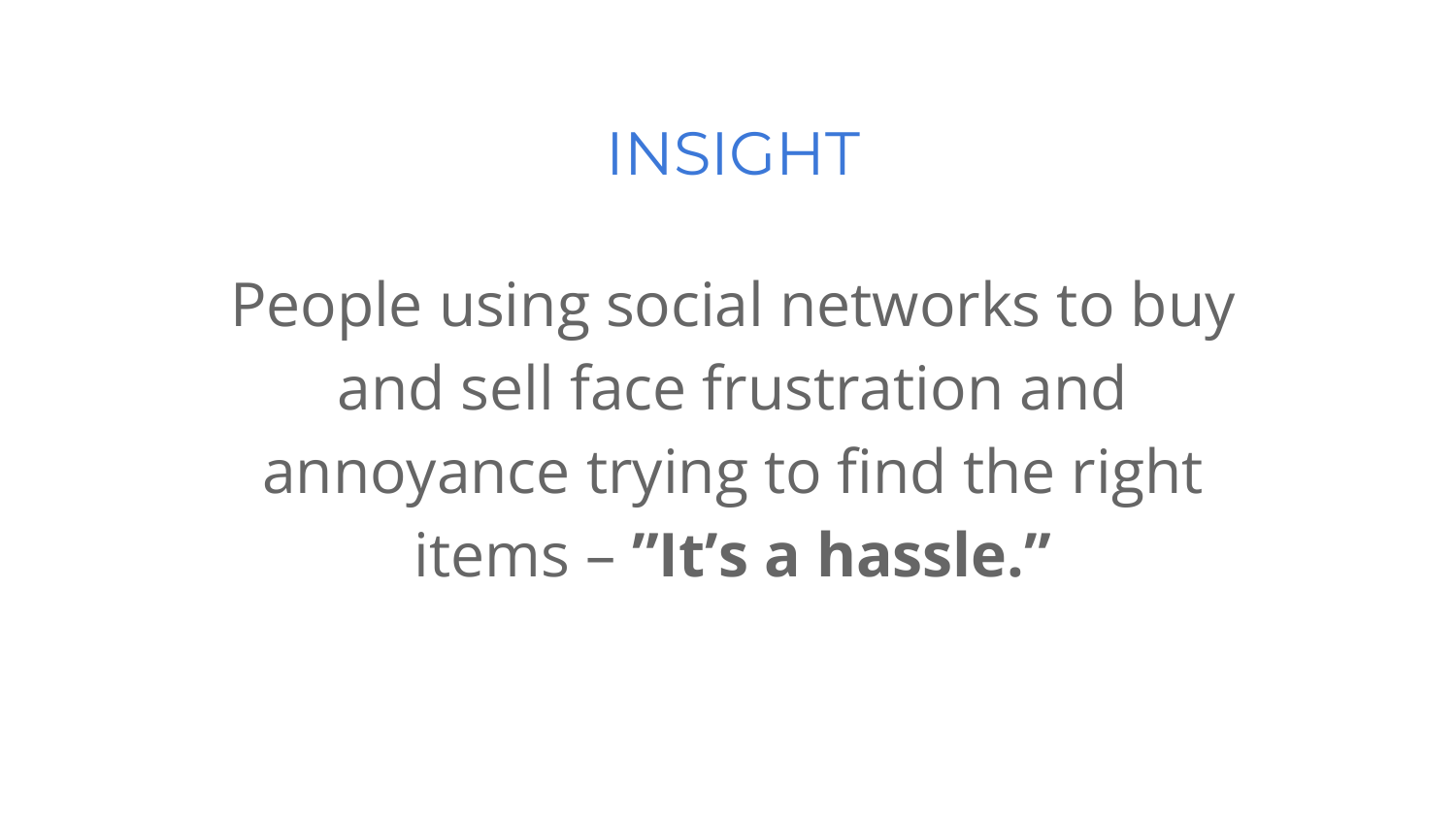

INSIGHT
People using social networks to buy and sell face frustration and annoyance trying to find the right items – ”It’s a hassle.”